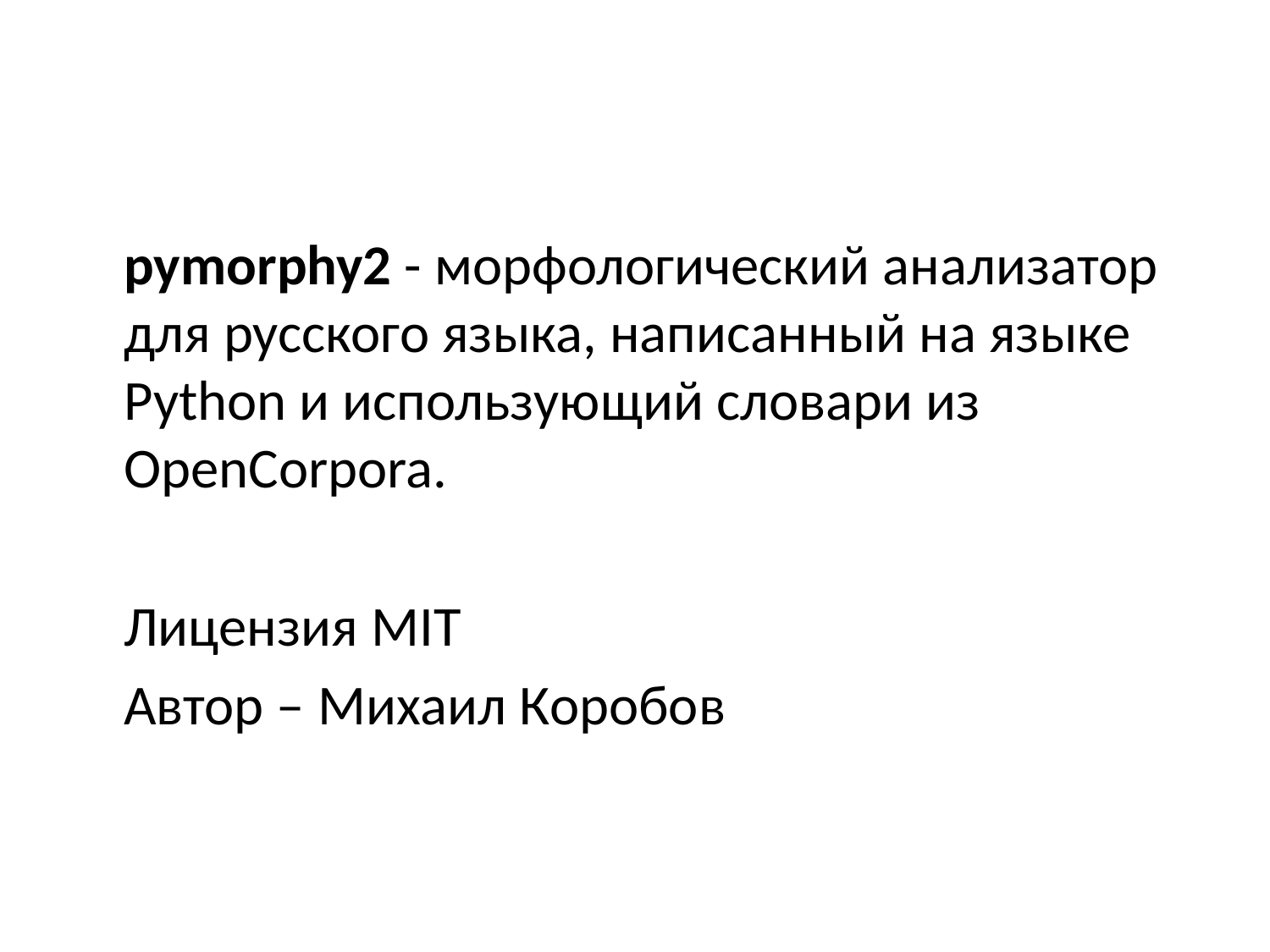

pymorphy2 - морфологический анализатор для русского языка, написанный на языке Python и использующий словари из OpenCorpora.

	Лицензия MIT
	Автор – Михаил Коробов